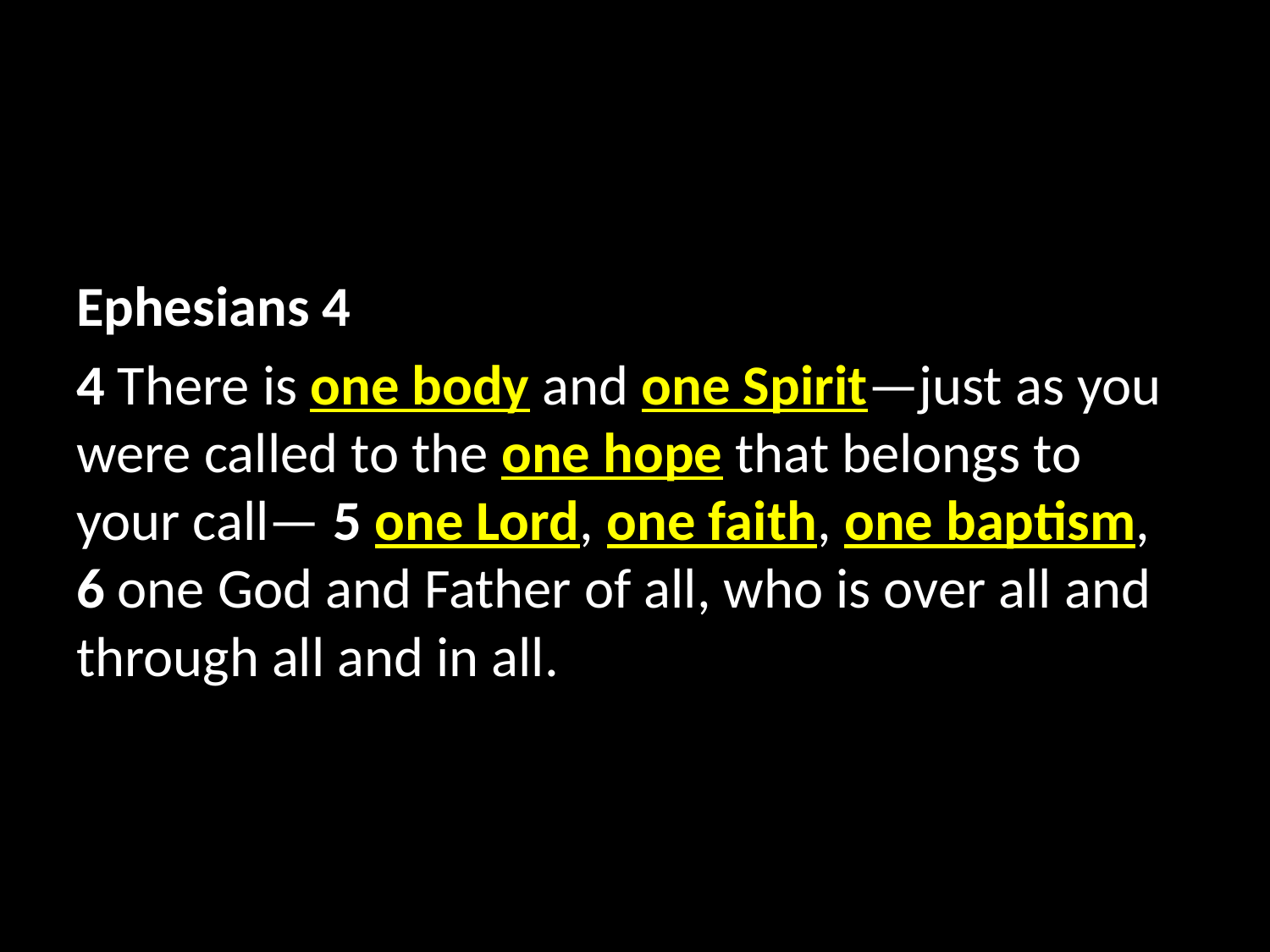

Ephesians 4
4 There is one body and one Spirit—just as you were called to the one hope that belongs to your call— 5 one Lord, one faith, one baptism, 6 one God and Father of all, who is over all and through all and in all.